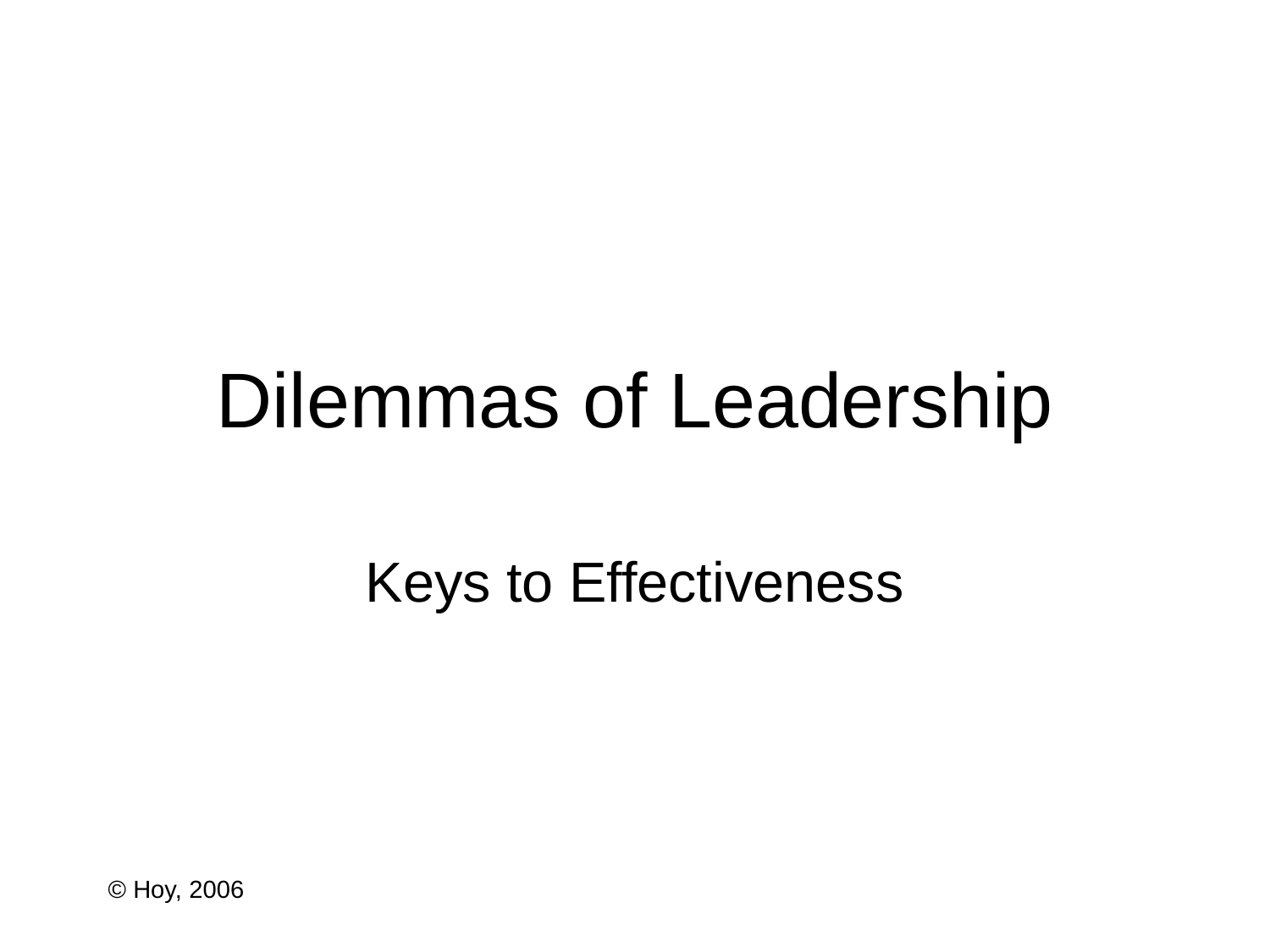

# Dilemmas of Leadership
Keys to Effectiveness
© Hoy, 2006